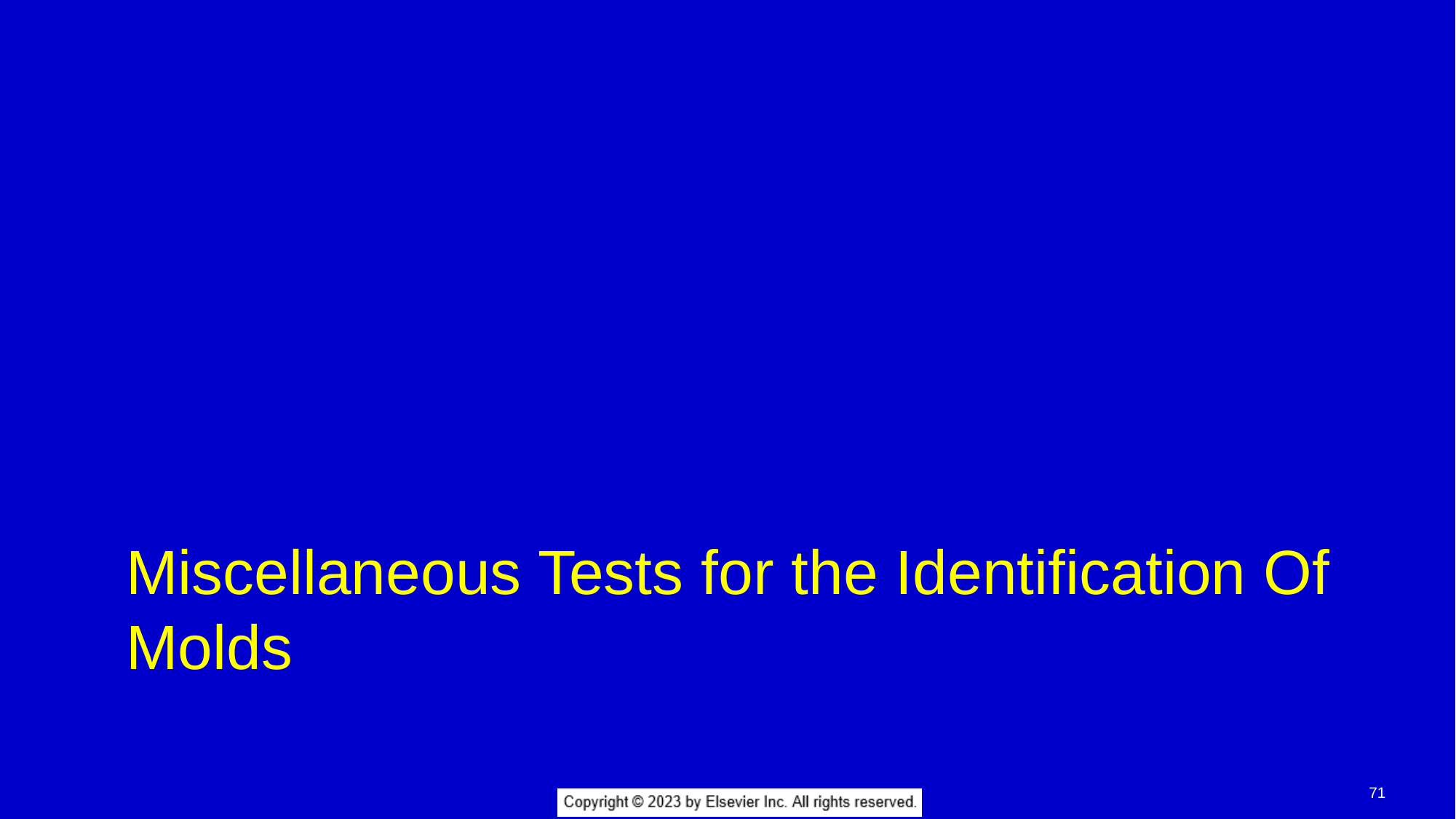

# Miscellaneous Tests for the Identification Of Molds